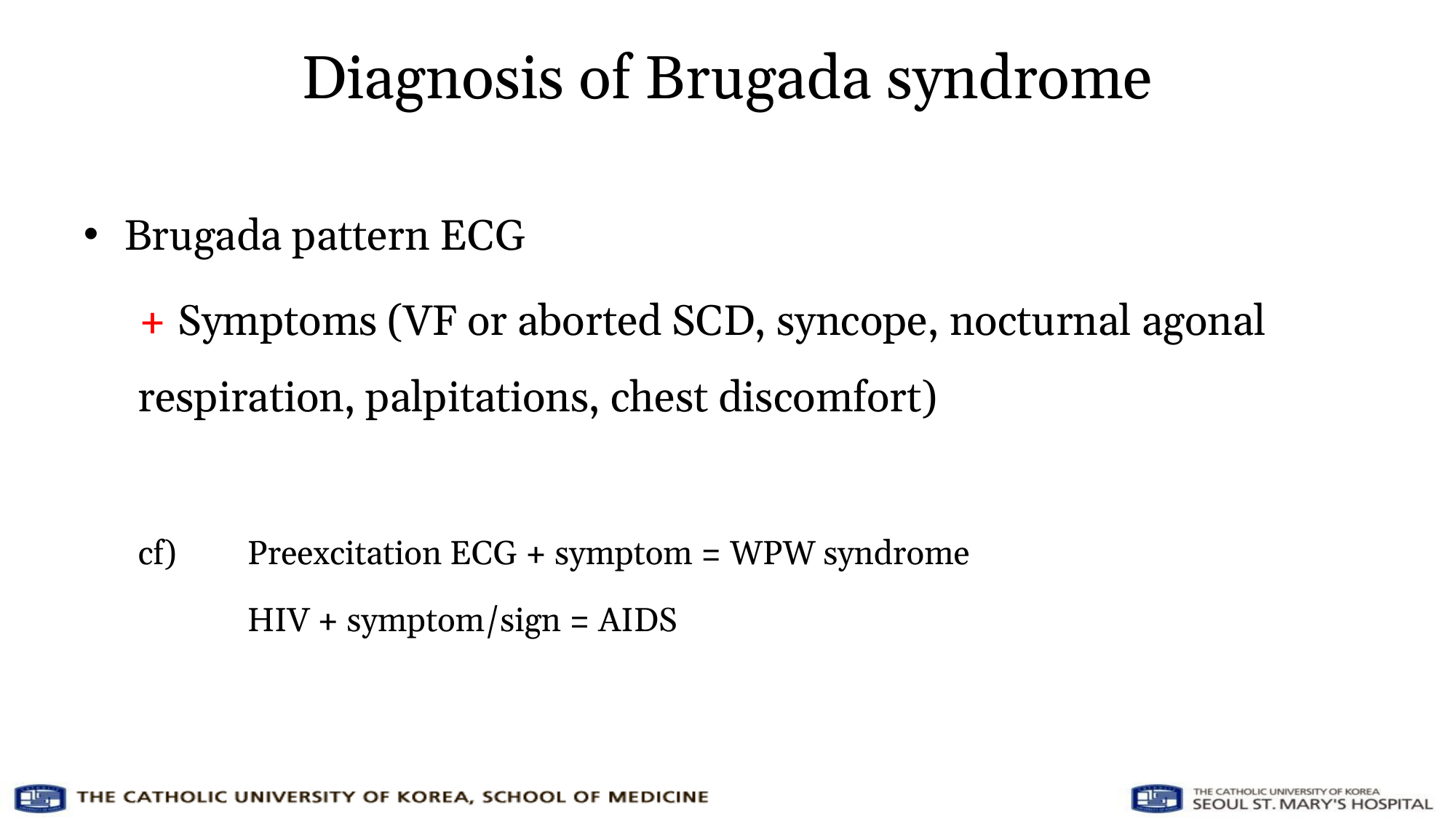

# Diagnosis of Brugada syndrome
Brugada pattern ECG
+ Symptoms (VF or aborted SCD, syncope, nocturnal agonal respiration, palpitations, chest discomfort)

cf) 	Preexcitation ECG + symptom = WPW syndrome
	HIV + symptom/sign = AIDS